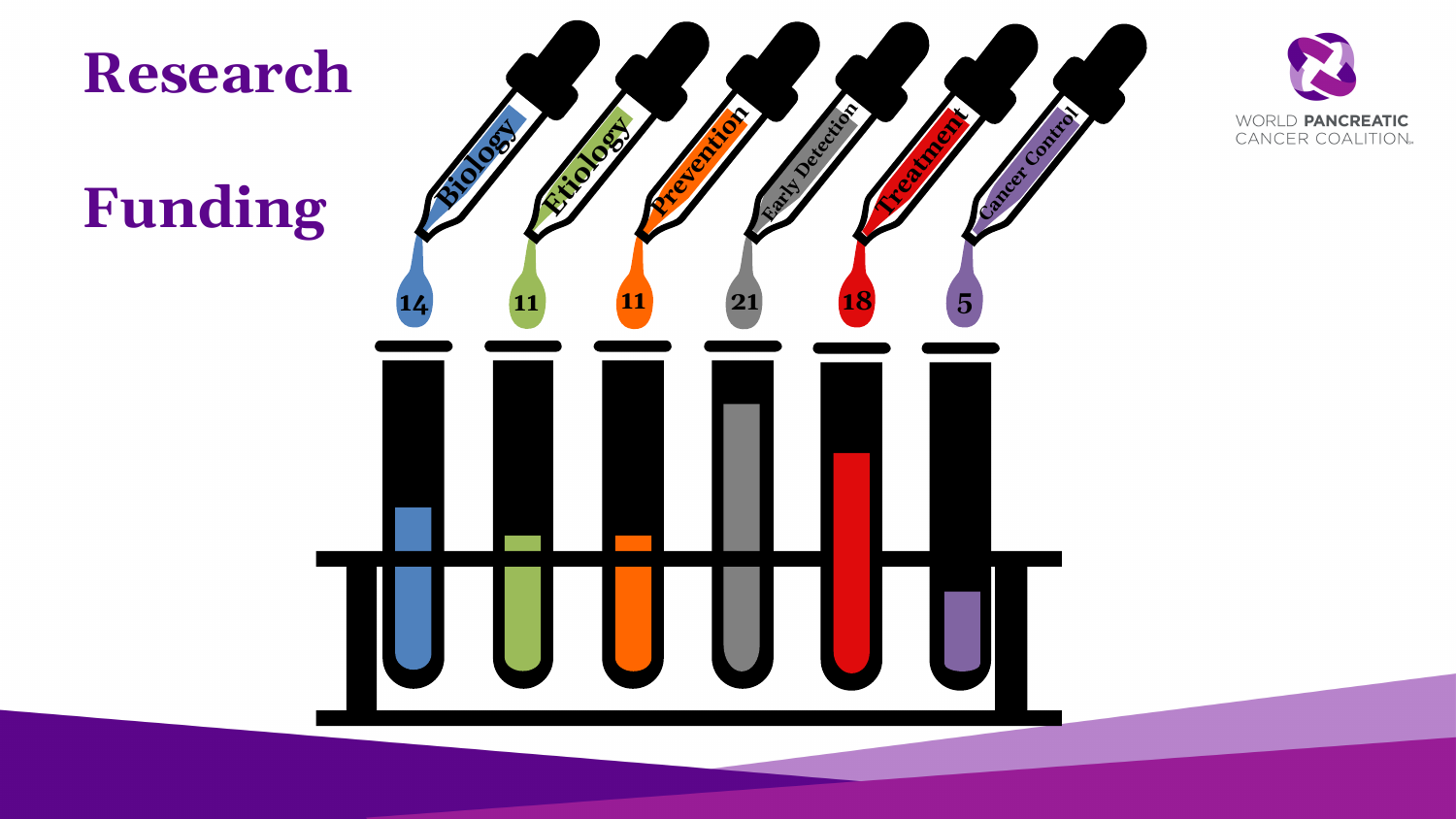

Research
Funding

Prevention
Biology
Treatment
Etiology
Early Detection
Cancer Control

11
5

21
18
11
14